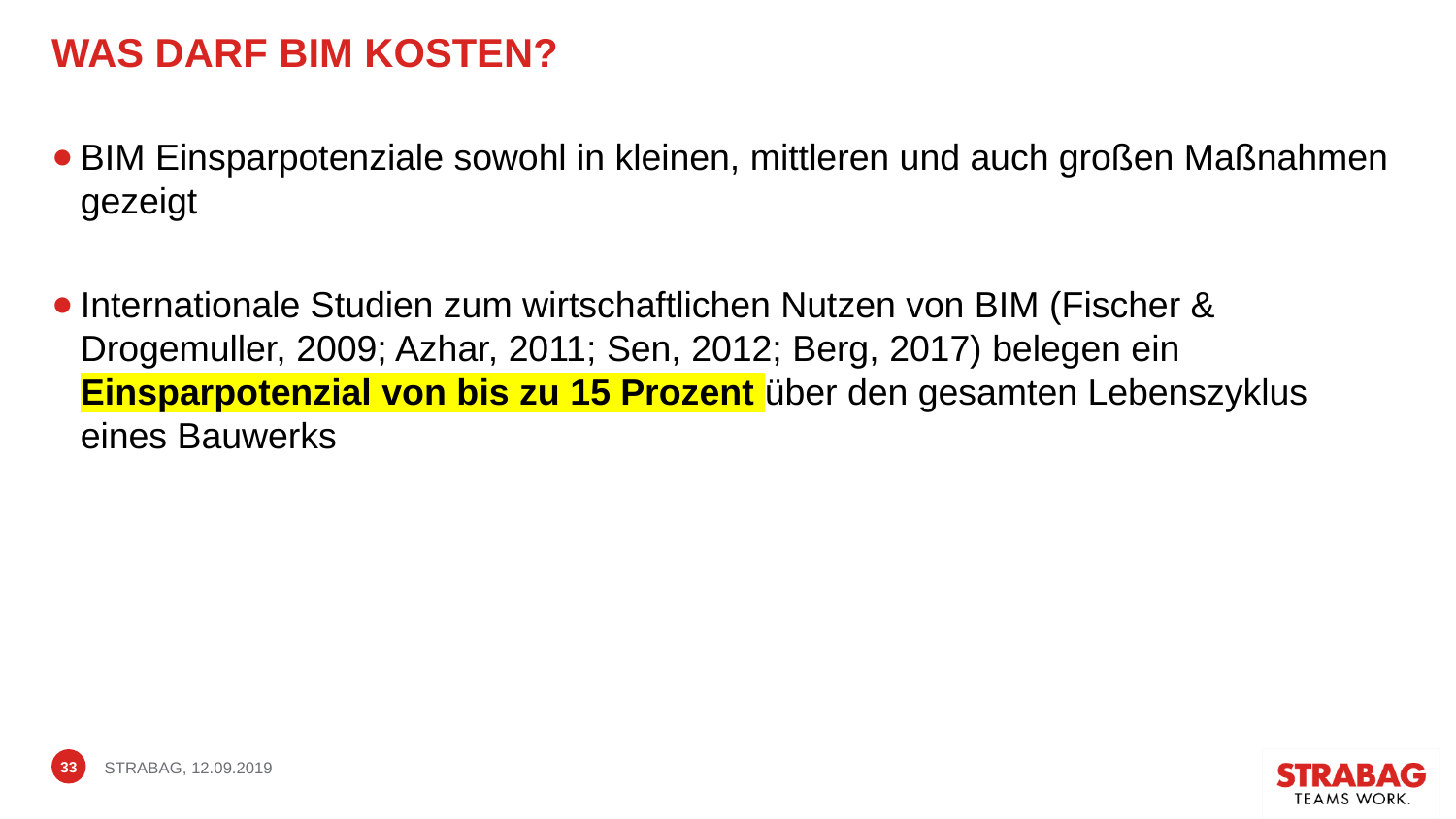

# Was darf BIM Kosten?
BIM Einsparpotenziale sowohl in kleinen, mittleren und auch großen Maßnahmen gezeigt
Internationale Studien zum wirtschaftlichen Nutzen von BIM (Fischer & Drogemuller, 2009; Azhar, 2011; Sen, 2012; Berg, 2017) belegen ein Einsparpotenzial von bis zu 15 Prozent über den gesamten Lebenszyklus eines Bauwerks

33
STRABAG, 12.09.2019